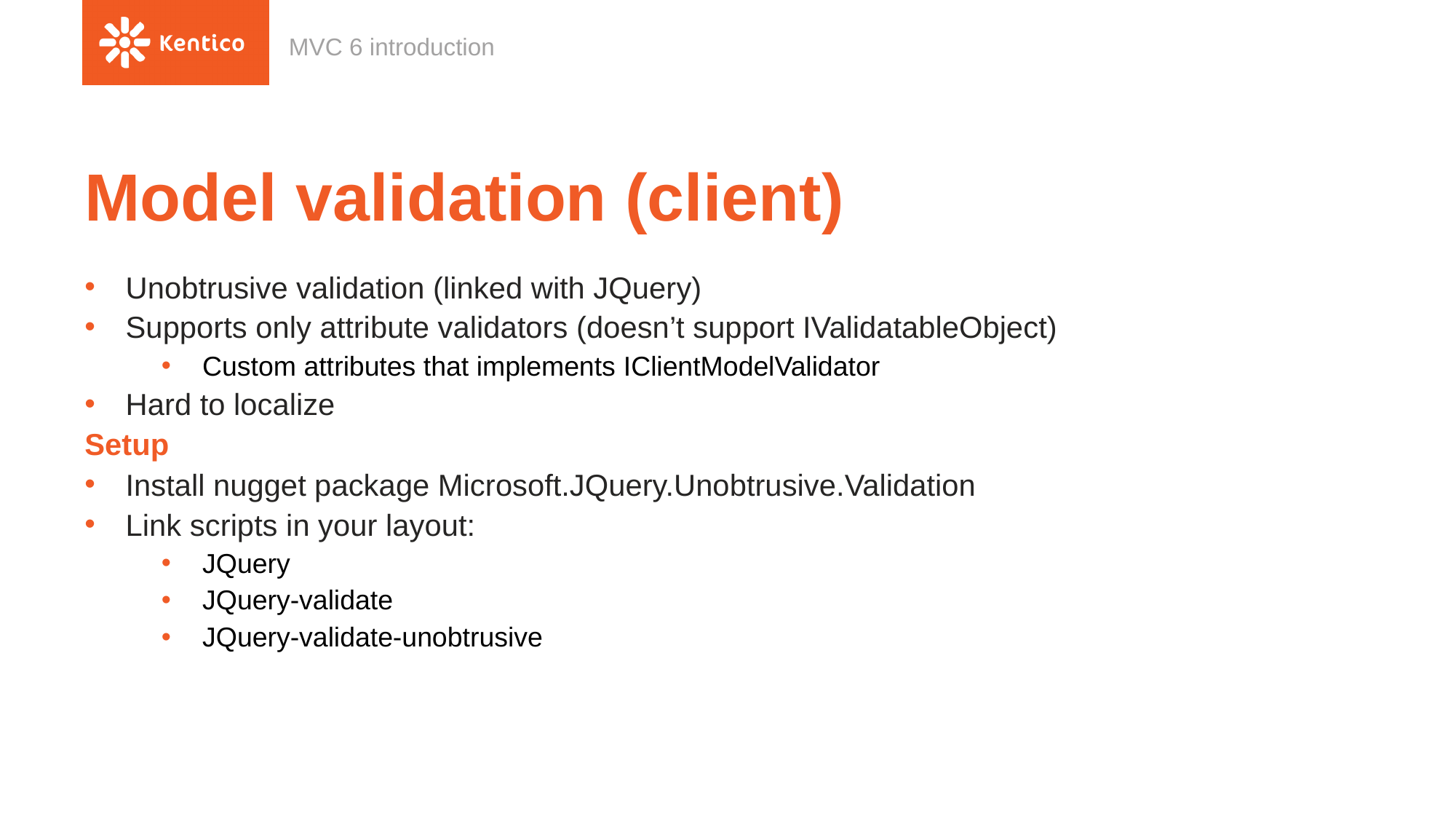

MVC 6 introduction
# Model validation (client)
Unobtrusive validation (linked with JQuery)
Supports only attribute validators (doesn’t support IValidatableObject)
Custom attributes that implements IClientModelValidator
Hard to localize
Setup
Install nugget package Microsoft.JQuery.Unobtrusive.Validation
Link scripts in your layout:
JQuery
JQuery-validate
JQuery-validate-unobtrusive